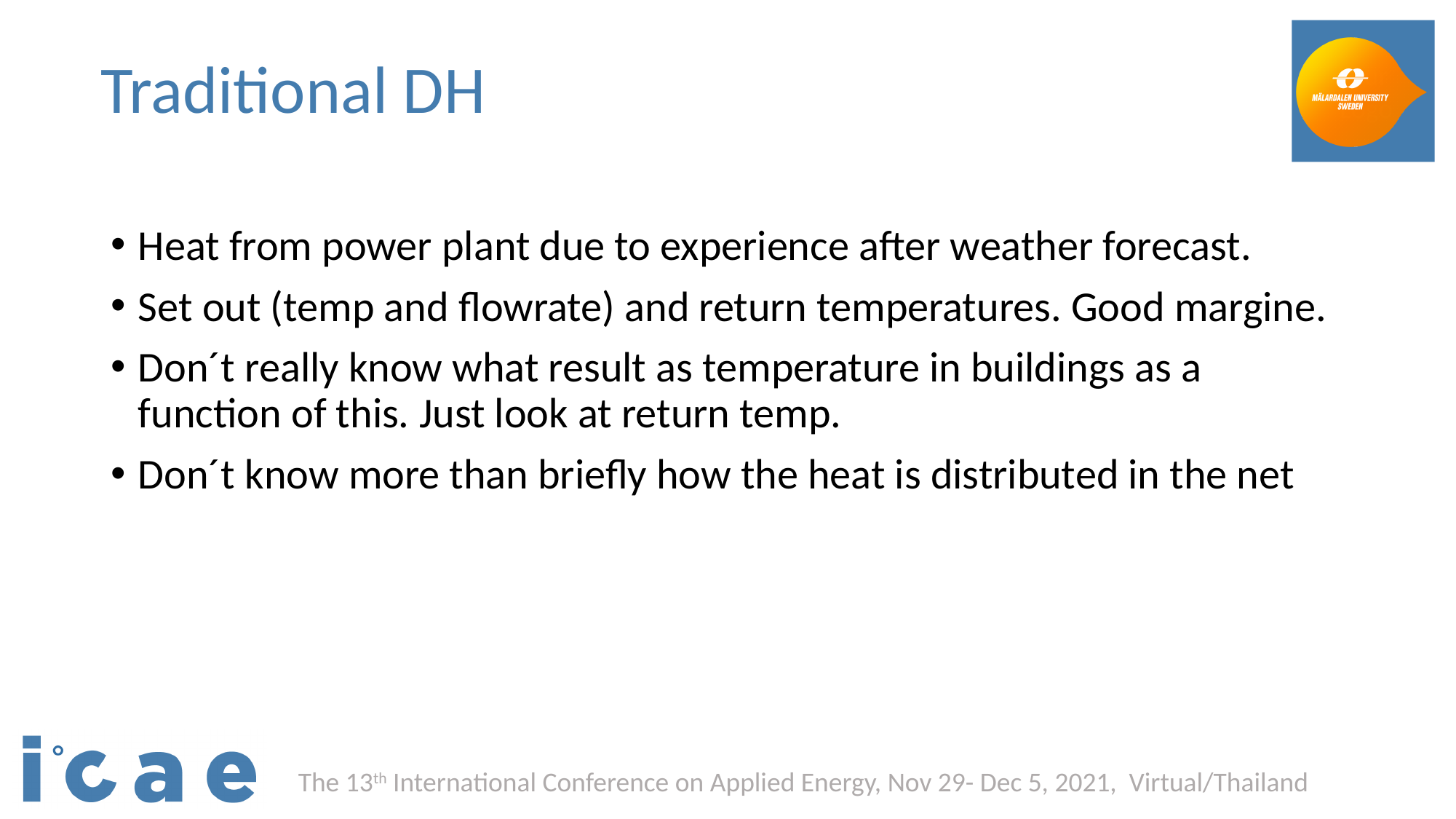

# Traditional DH
Heat from power plant due to experience after weather forecast.
Set out (temp and flowrate) and return temperatures. Good margine.
Don´t really know what result as temperature in buildings as a function of this. Just look at return temp.
Don´t know more than briefly how the heat is distributed in the net